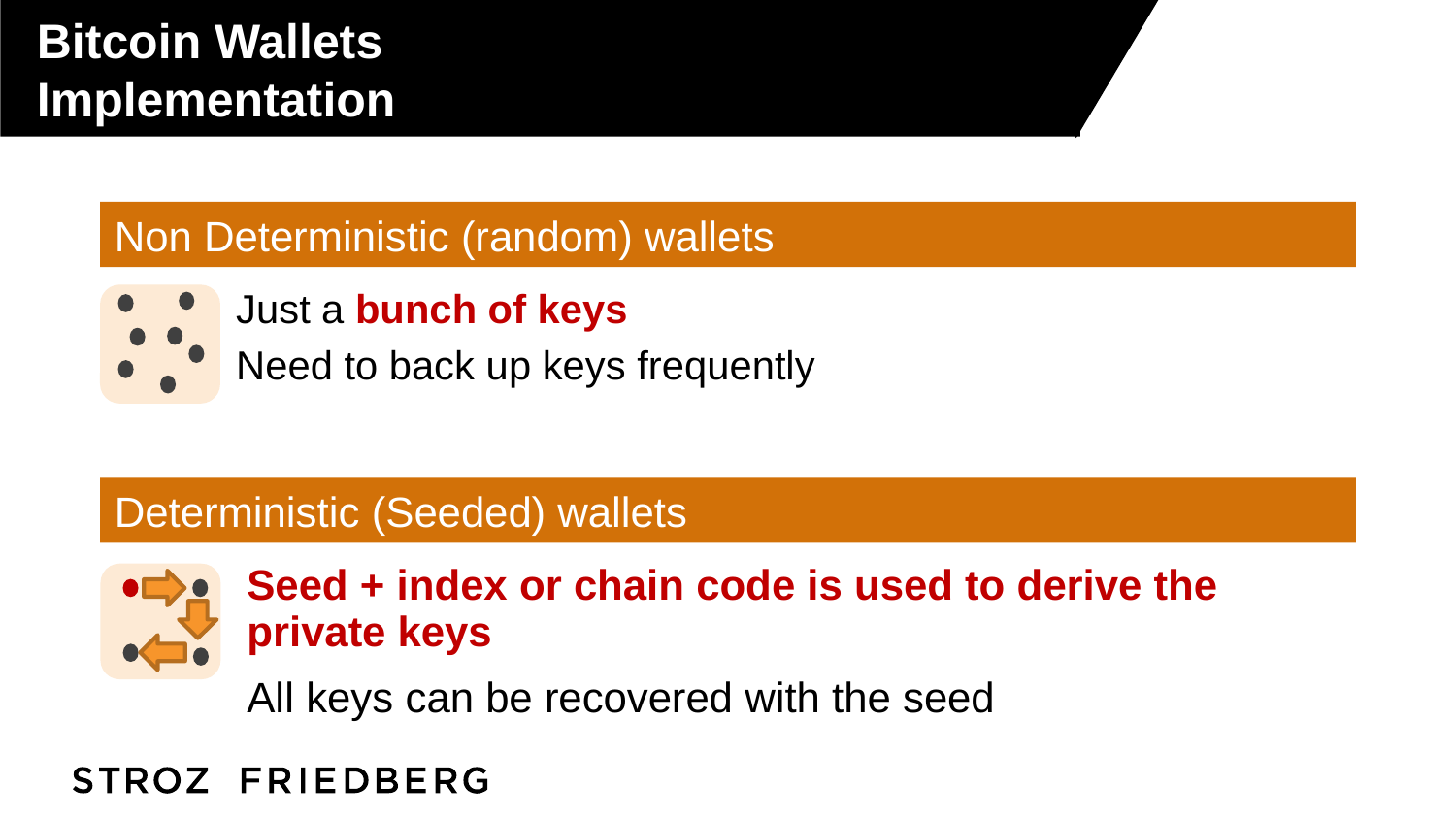

# Bitcoin Wallets Implementation
Non Deterministic (random) wallets
Just a bunch of keys
Need to back up keys frequently

Deterministic (Seeded) wallets
Seed + index or chain code is used to derive the private keys
All keys can be recovered with the seed